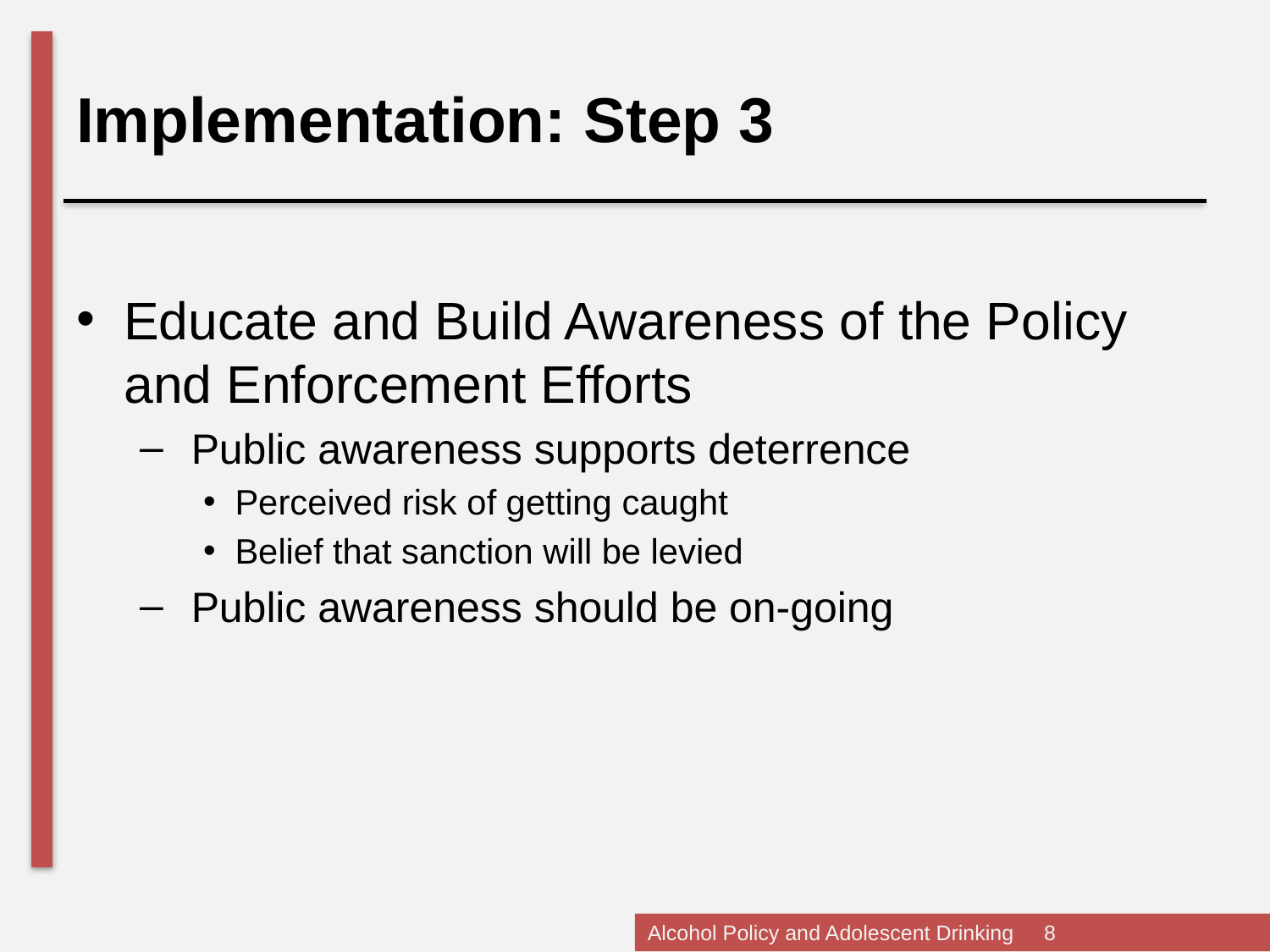

# Implementation: Step 3
Educate and Build Awareness of the Policy and Enforcement Efforts
 Public awareness supports deterrence
Perceived risk of getting caught
Belief that sanction will be levied
 Public awareness should be on-going